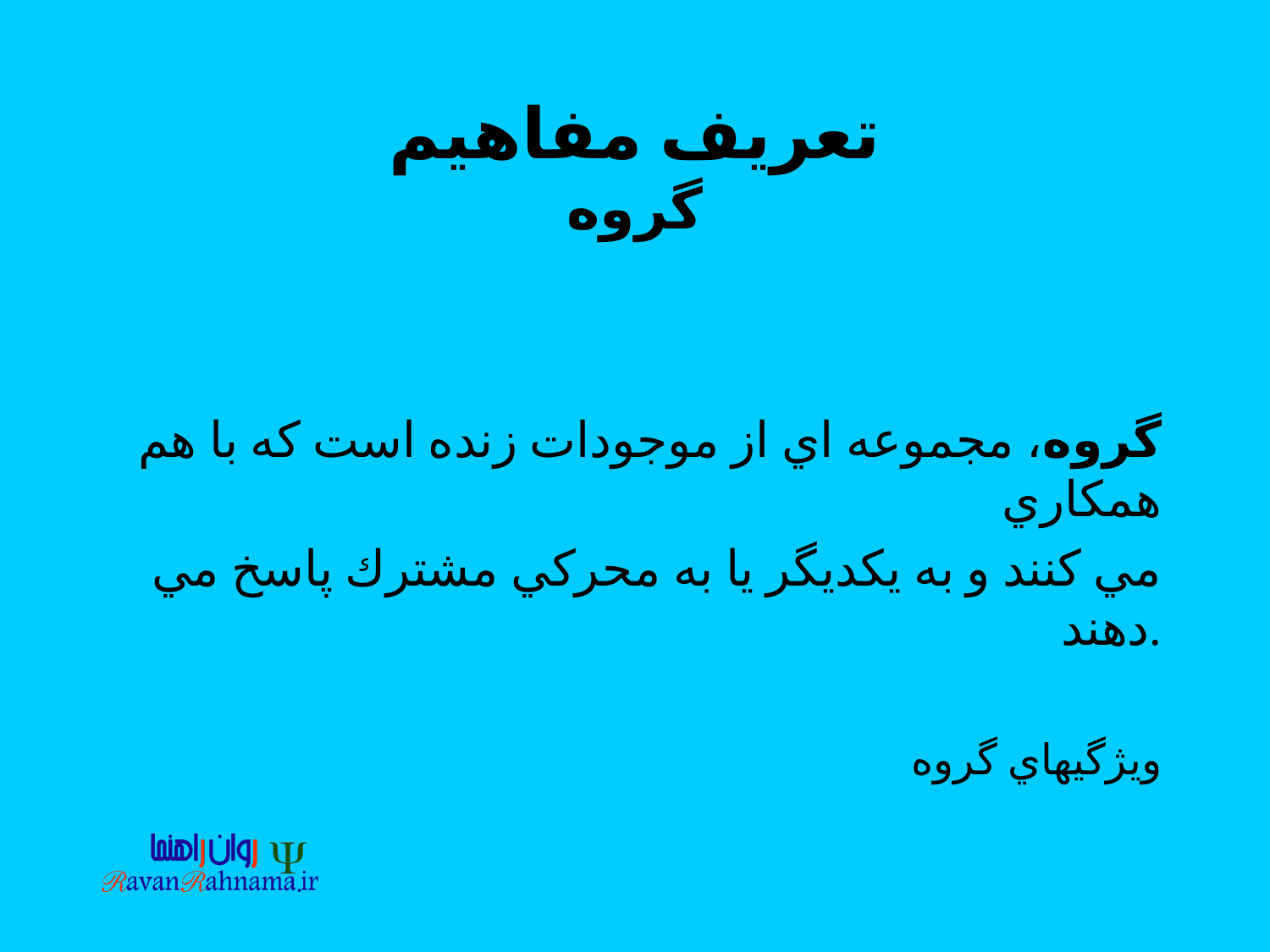

# تعريف مفاهيم گروه
گروه، مجموعه اي از موجودات زنده است كه با هم همكاري
مي كنند و به يكديگر يا به محركي مشترك پاسخ مي دهند.

ويژگيهاي گروه